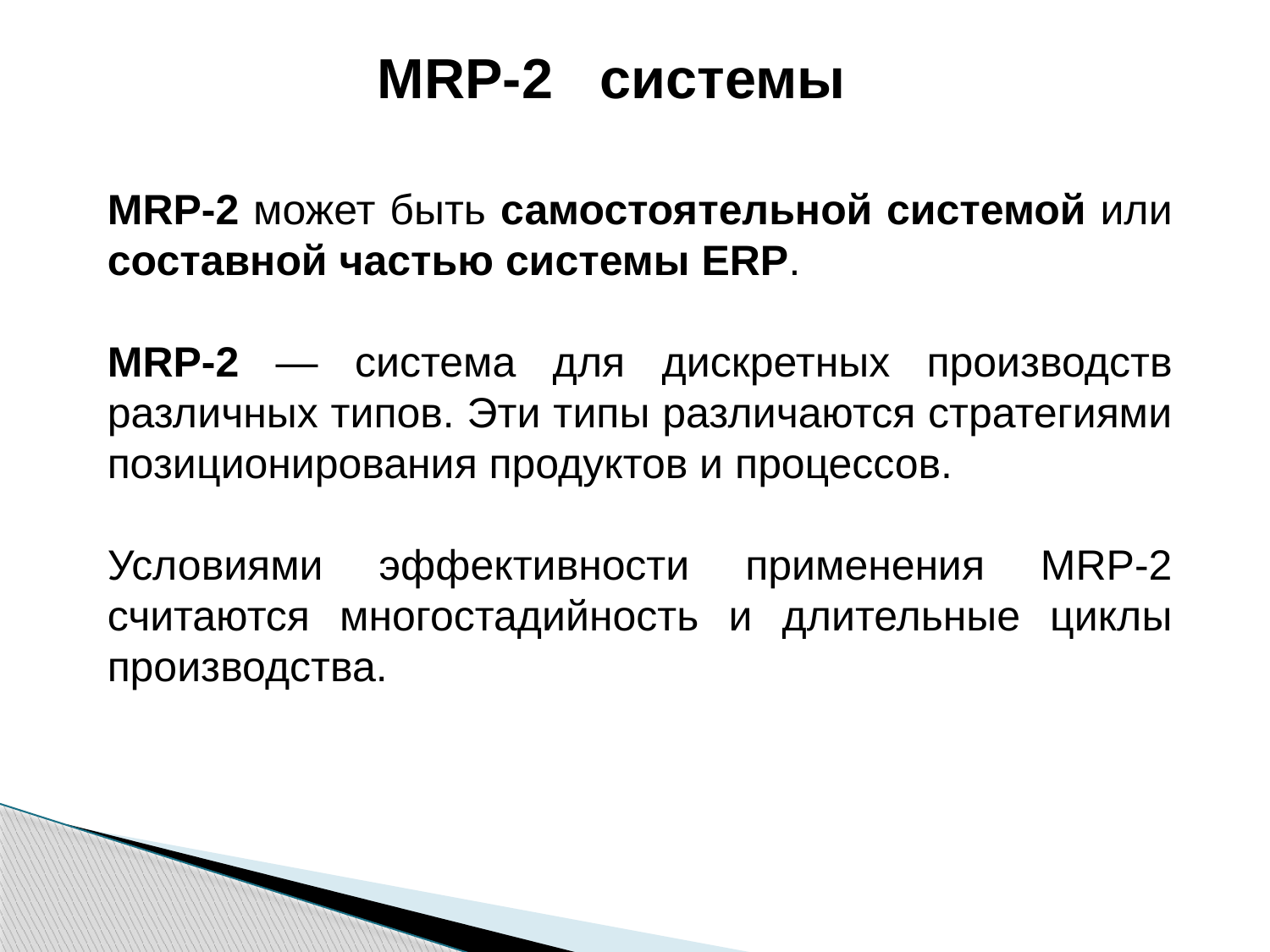

MRP-2   системы
MRP-2 может быть самостоятельной системой или составной частью системы ERP.

MRP-2 — система для дискретных производств различных типов. Эти типы различаются стратегиями позиционирования продуктов и процессов.

Условиями эффективности применения MRP-2 считаются многостадийность и длительные циклы производства.